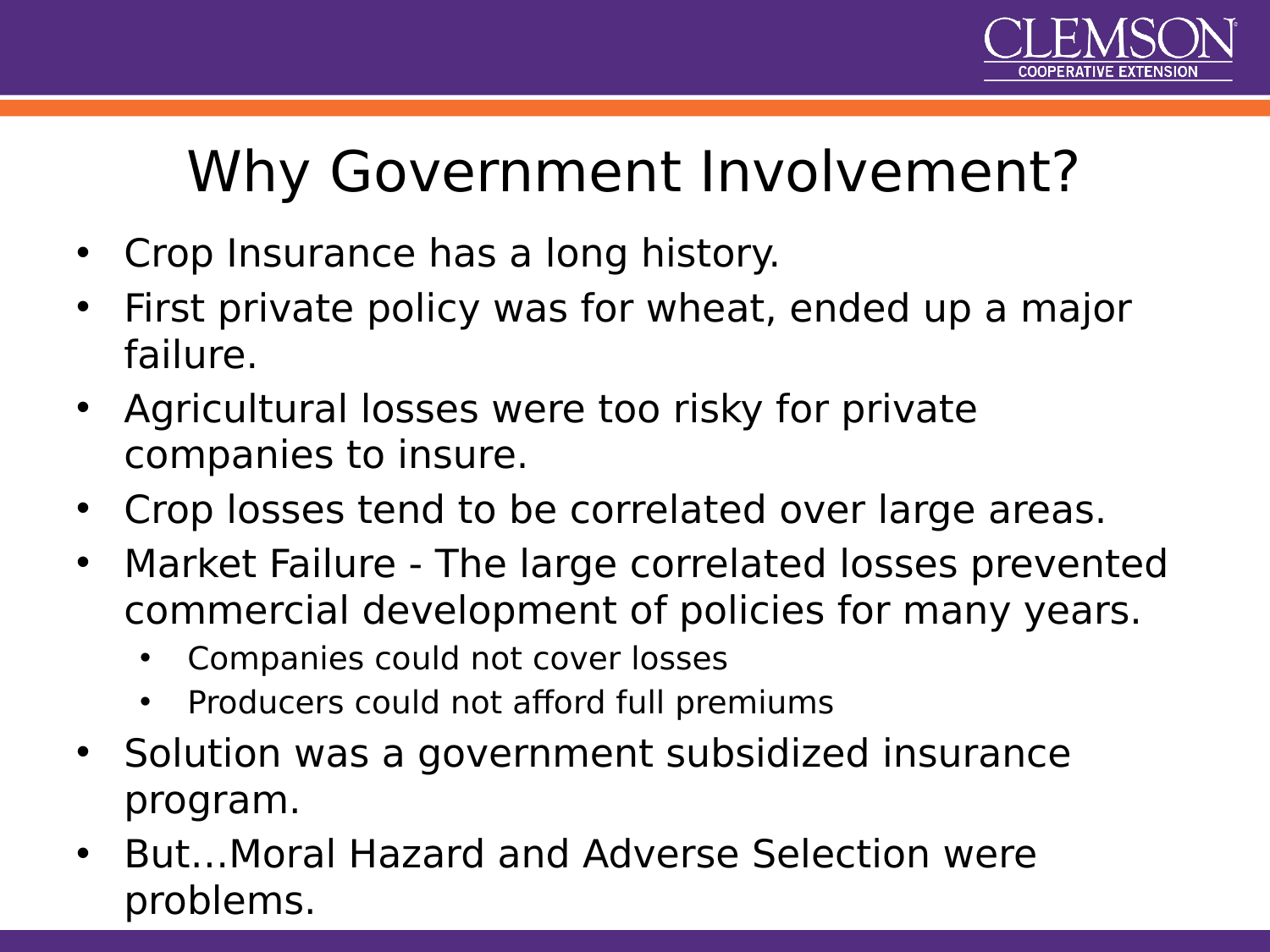

# Why Government Involvement?
Crop Insurance has a long history.
First private policy was for wheat, ended up a major failure.
Agricultural losses were too risky for private companies to insure.
Crop losses tend to be correlated over large areas.
Market Failure - The large correlated losses prevented commercial development of policies for many years.
Companies could not cover losses
Producers could not afford full premiums
Solution was a government subsidized insurance program.
But…Moral Hazard and Adverse Selection were problems.